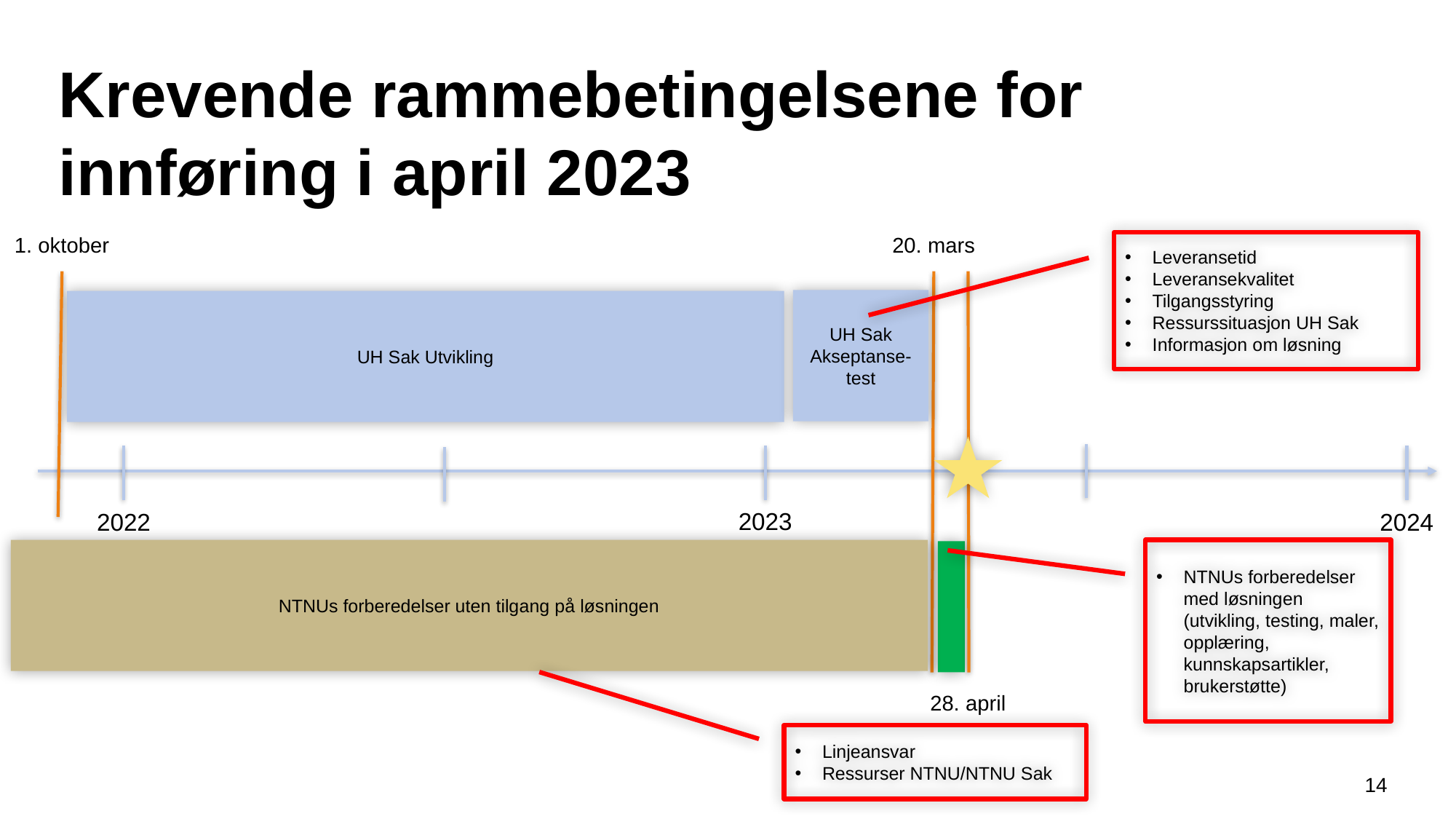

# Krevende rammebetingelsene for innføring i april 2023
1. oktober
20. mars
Leveransetid
Leveransekvalitet
Tilgangsstyring
Ressurssituasjon UH Sak
Informasjon om løsning
UH Sak Akseptanse-test
UH Sak Utvikling

2023
2024
2022
NTNUs forberedelser uten tilgang på løsningen
NTNUs forberedelser med løsningen (utvikling, testing, maler, opplæring, kunnskapsartikler, brukerstøtte)

28. april
Linjeansvar
Ressurser NTNU/NTNU Sak